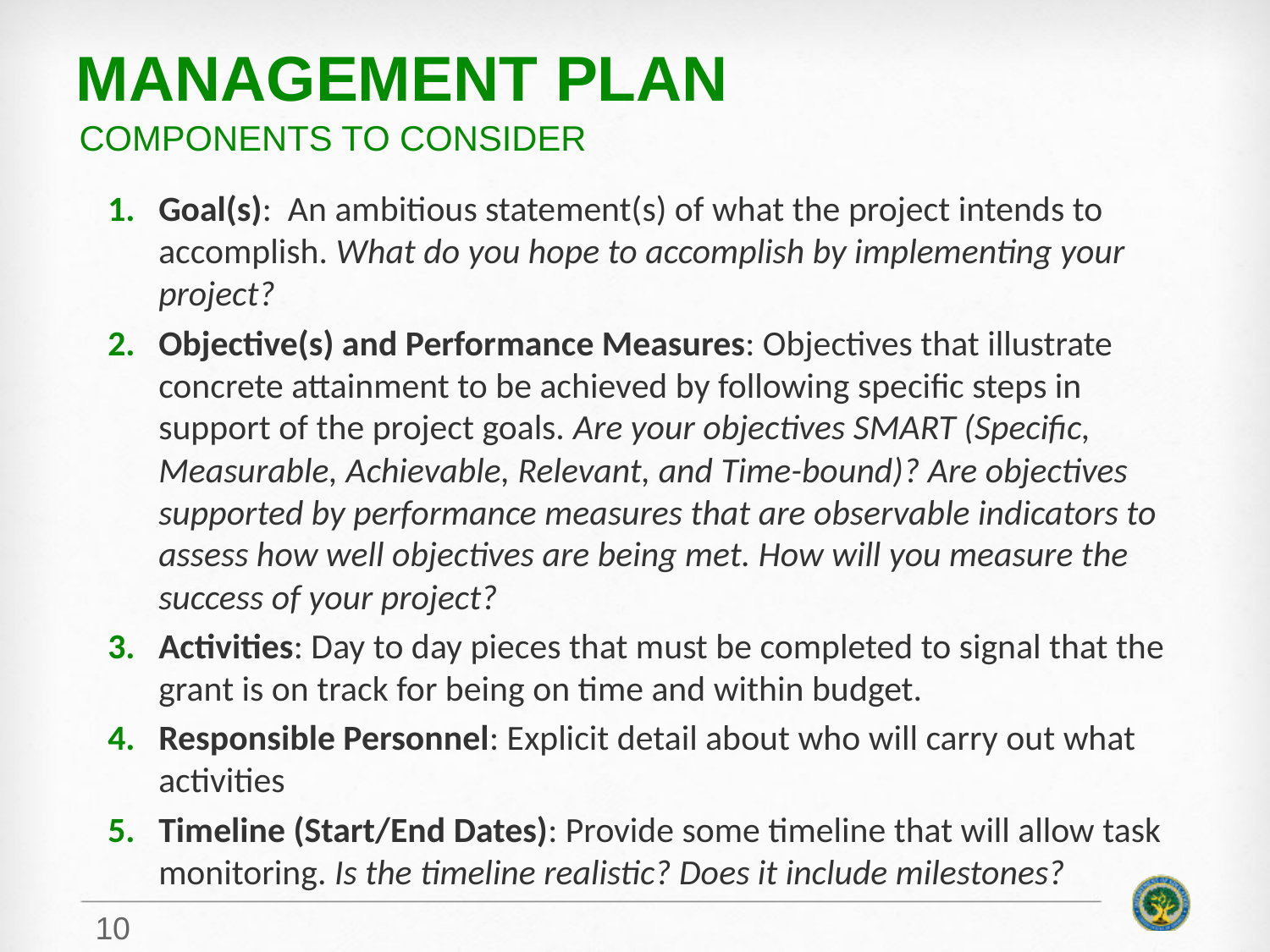

# Management Plan
Components To Consider
Goal(s):  An ambitious statement(s) of what the project intends to accomplish. What do you hope to accomplish by implementing your project?
Objective(s) and Performance Measures: Objectives that illustrate concrete attainment to be achieved by following specific steps in support of the project goals. Are your objectives SMART (Specific, Measurable, Achievable, Relevant, and Time-bound)? Are objectives supported by performance measures that are observable indicators to assess how well objectives are being met. How will you measure the success of your project?
Activities: Day to day pieces that must be completed to signal that the grant is on track for being on time and within budget.
Responsible Personnel: Explicit detail about who will carry out what activities
Timeline (Start/End Dates): Provide some timeline that will allow task monitoring. Is the timeline realistic? Does it include milestones?

10